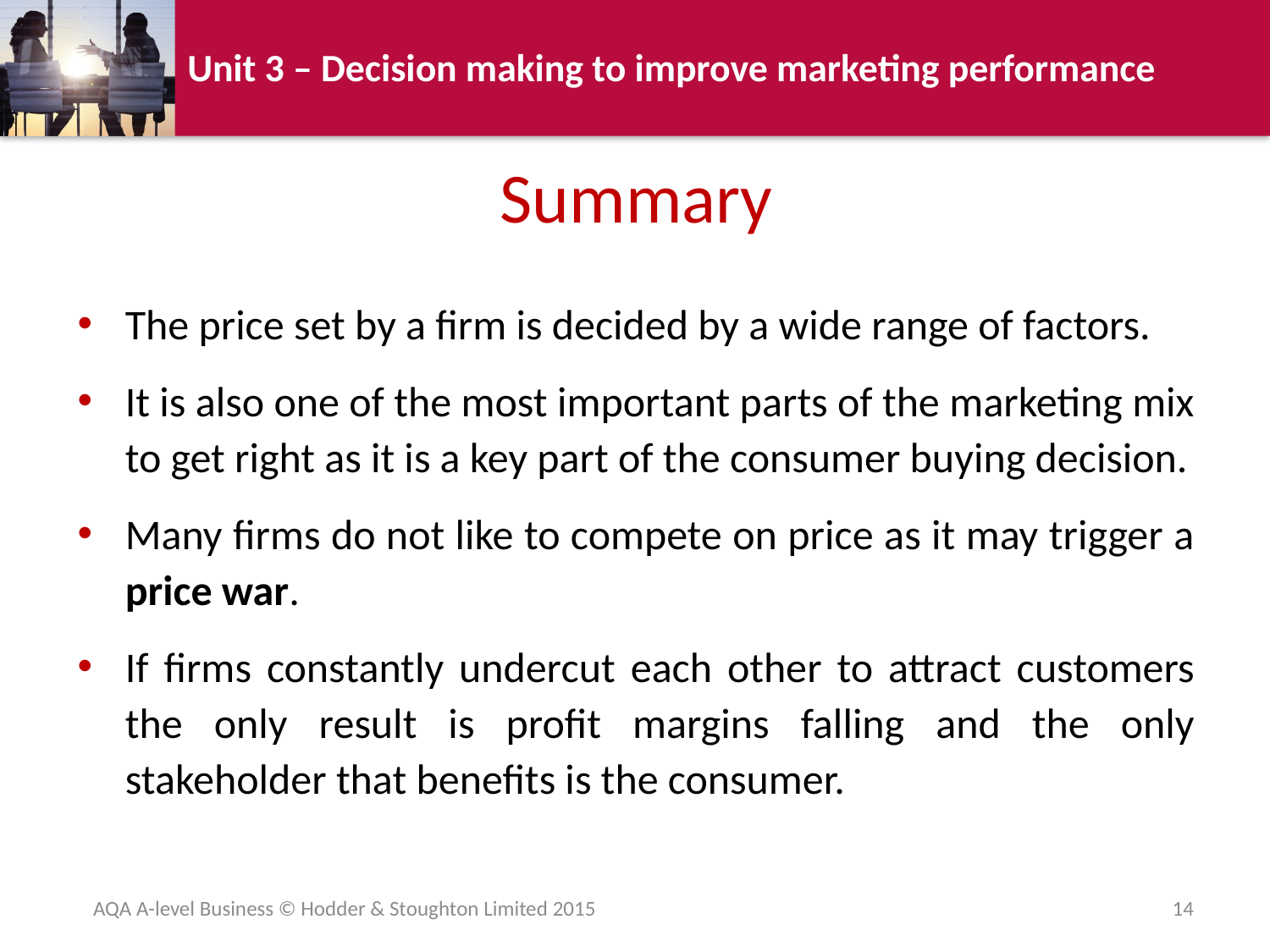

# Summary
The price set by a firm is decided by a wide range of factors.
It is also one of the most important parts of the marketing mix to get right as it is a key part of the consumer buying decision.
Many firms do not like to compete on price as it may trigger a price war.
If firms constantly undercut each other to attract customers the only result is profit margins falling and the only stakeholder that benefits is the consumer.

AQA A-level Business © Hodder & Stoughton Limited 2015
14